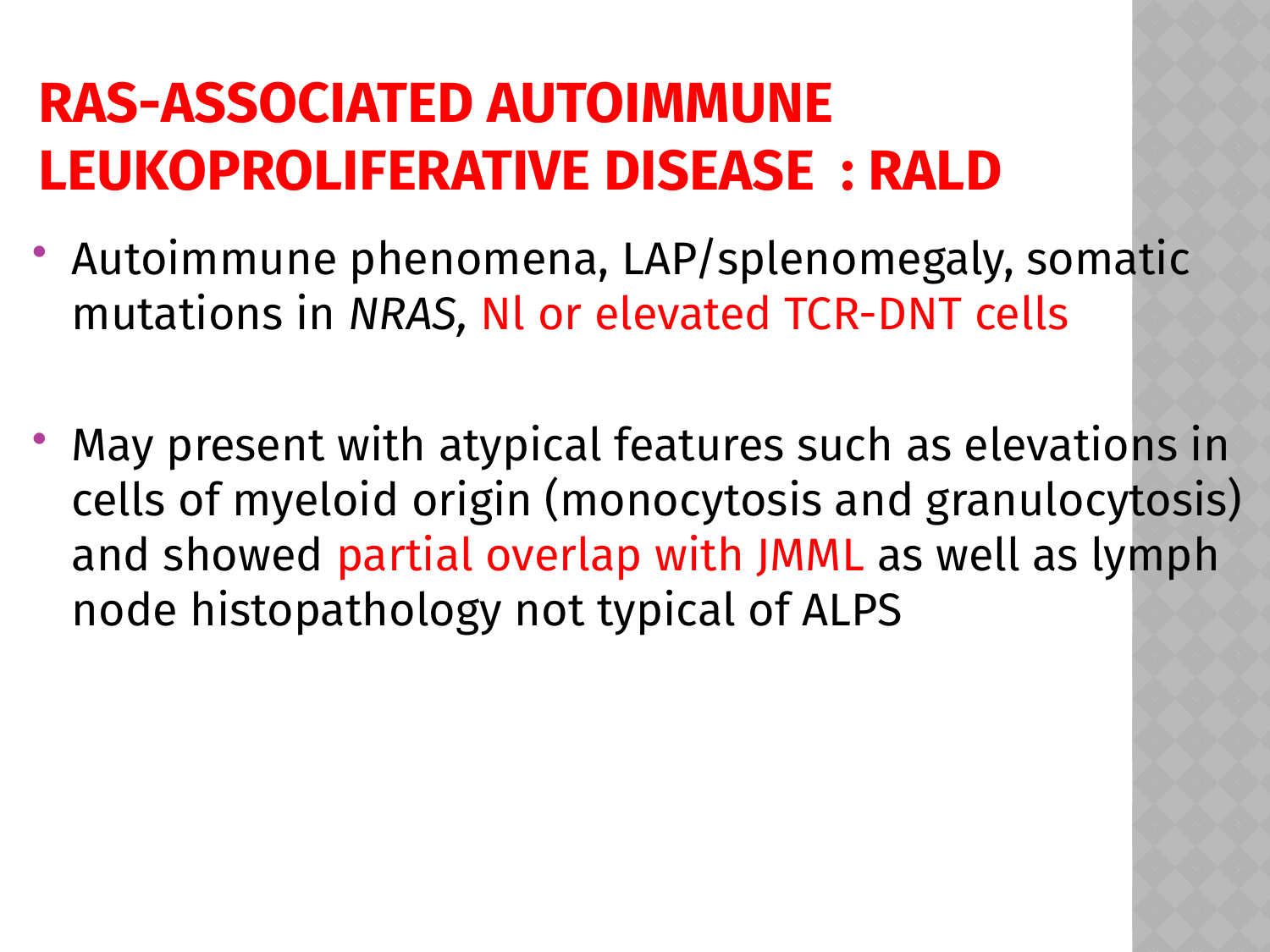

# RAS-associated autoimmune leukoproliferative disease  : RALD
Autoimmune phenomena, LAP/splenomegaly, somatic mutations in NRAS, Nl or elevated TCR-DNT cells

May present with atypical features such as elevations in cells of myeloid origin (monocytosis and granulocytosis) and showed partial overlap with JMML as well as lymph node histopathology not typical of ALPS